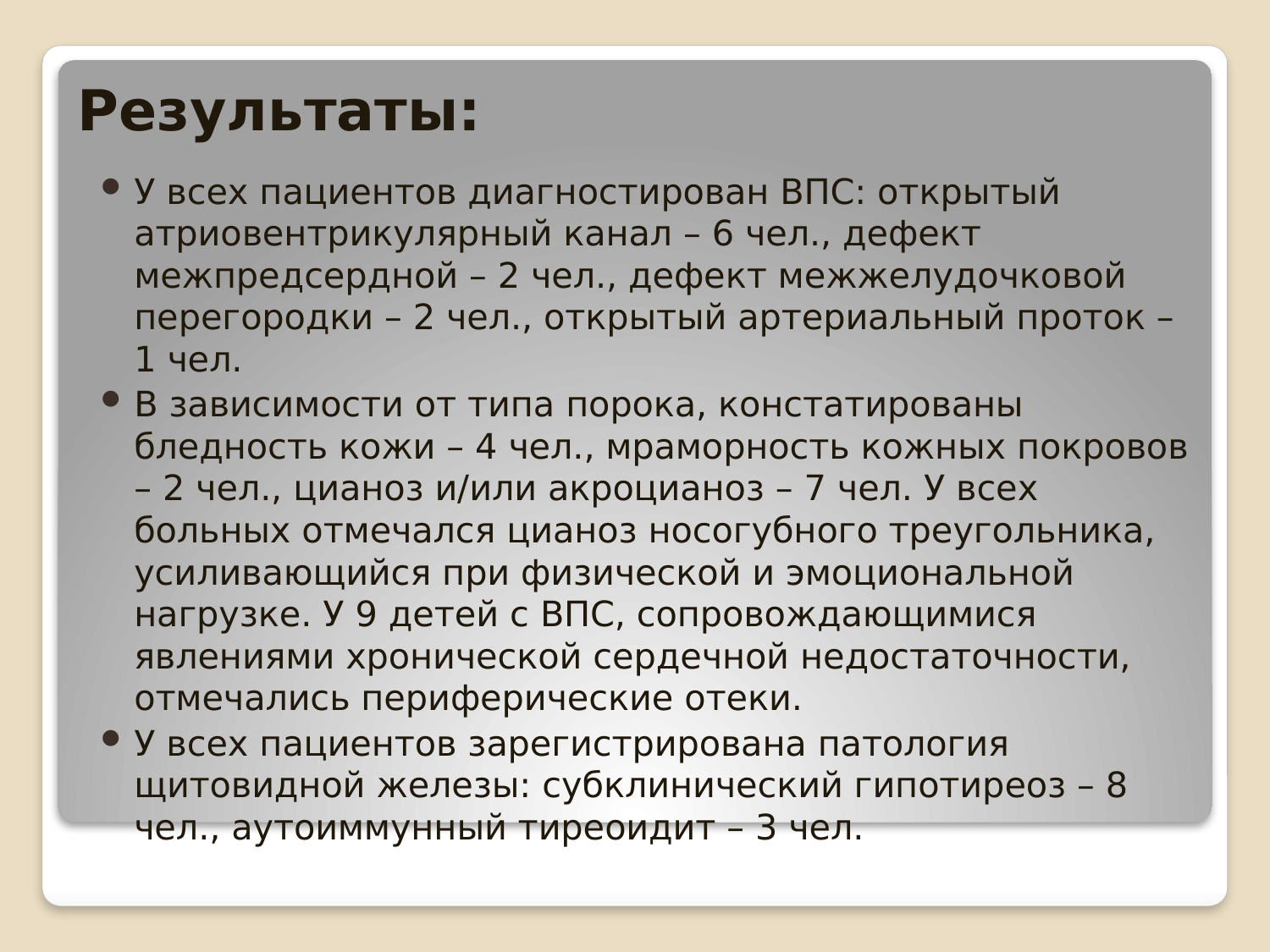

# Результаты:
У всех пациентов диагностирован ВПС: открытый атриовентрикулярный канал – 6 чел., дефект межпредсердной – 2 чел., дефект межжелудочковой перегородки – 2 чел., открытый артериальный проток – 1 чел.
В зависимости от типа порока, констатированы бледность кожи – 4 чел., мраморность кожных покровов – 2 чел., цианоз и/или акроцианоз – 7 чел. У всех больных отмечался цианоз носогубного треугольника, усиливающийся при физической и эмоциональной нагрузке. У 9 детей с ВПС, сопровождающимися явлениями хронической сердечной недостаточности, отмечались периферические отеки.
У всех пациентов зарегистрирована патология щитовидной железы: субклинический гипотиреоз – 8 чел., аутоиммунный тиреоидит – 3 чел.